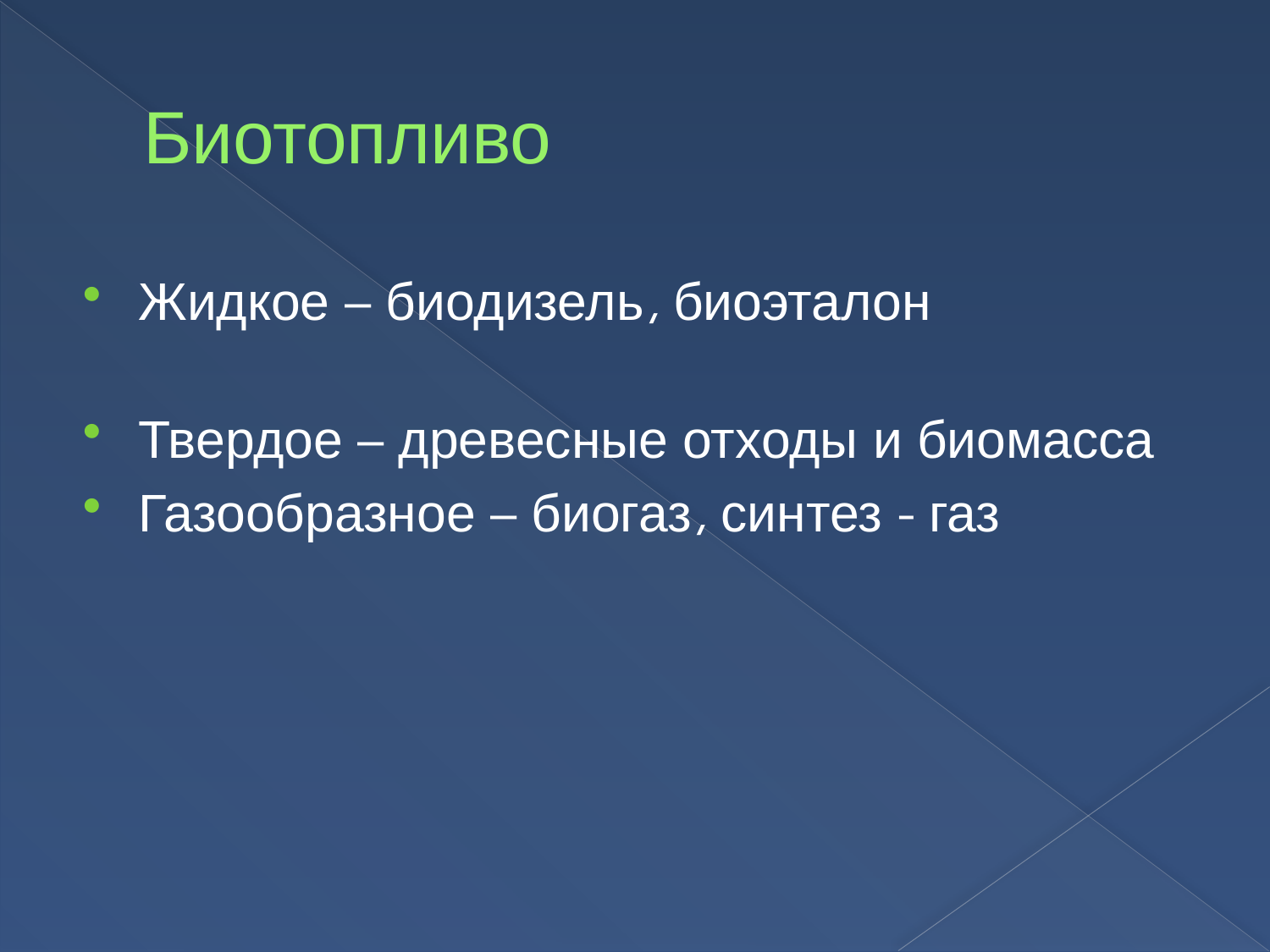

# Биотопливо
Жидкое – биодизель, биоэталон
Твердое – древесные отходы и биомасса
Газообразное – биогаз, синтез - газ